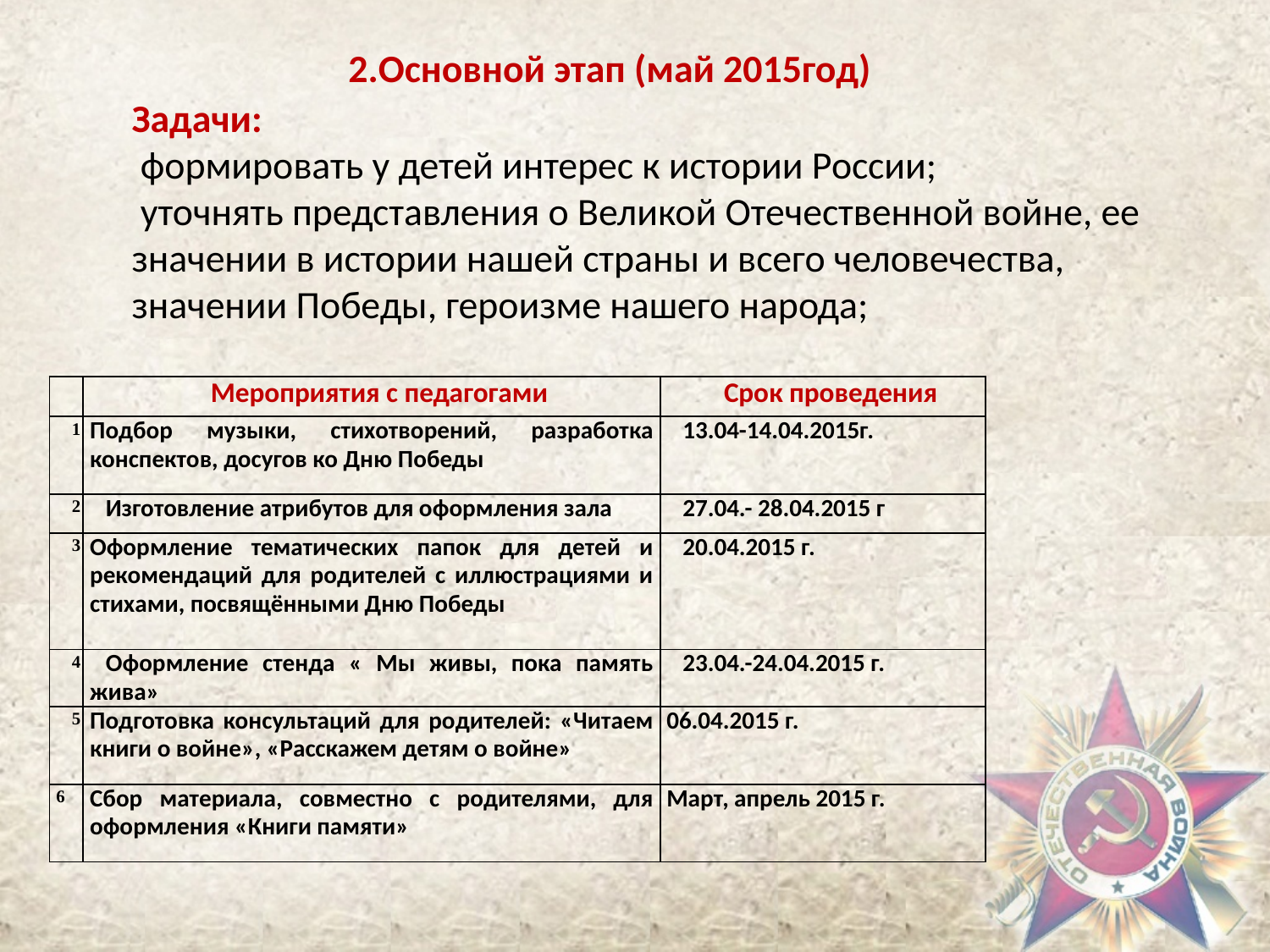

2.Основной этап (май 2015год)
Задачи:
 формировать у детей интерес к истории России;
 уточнять представления о Великой Отечественной войне, ее значении в истории нашей страны и всего человечества, значении Победы, героизме нашего народа;
#
|  | Мероприятия с педагогами | Срок проведения |
| --- | --- | --- |
| 1 | Подбор музыки, стихотворений, разработка конспектов, досугов ко Дню Победы | 13.04-14.04.2015г. |
| 2 | Изготовление атрибутов для оформления зала | 27.04.- 28.04.2015 г |
| 3 | Оформление тематических папок для детей и рекомендаций для родителей с иллюстрациями и стихами, посвящёнными Дню Победы | 20.04.2015 г. |
| 4 | Оформление стенда « Мы живы, пока память жива» | 23.04.-24.04.2015 г. |
| 5 | Подготовка консультаций для родителей: «Читаем книги о войне», «Расскажем детям о войне» | 06.04.2015 г. |
| 6 | Сбор материала, совместно с родителями, для оформления «Книги памяти» | Март, апрель 2015 г. |